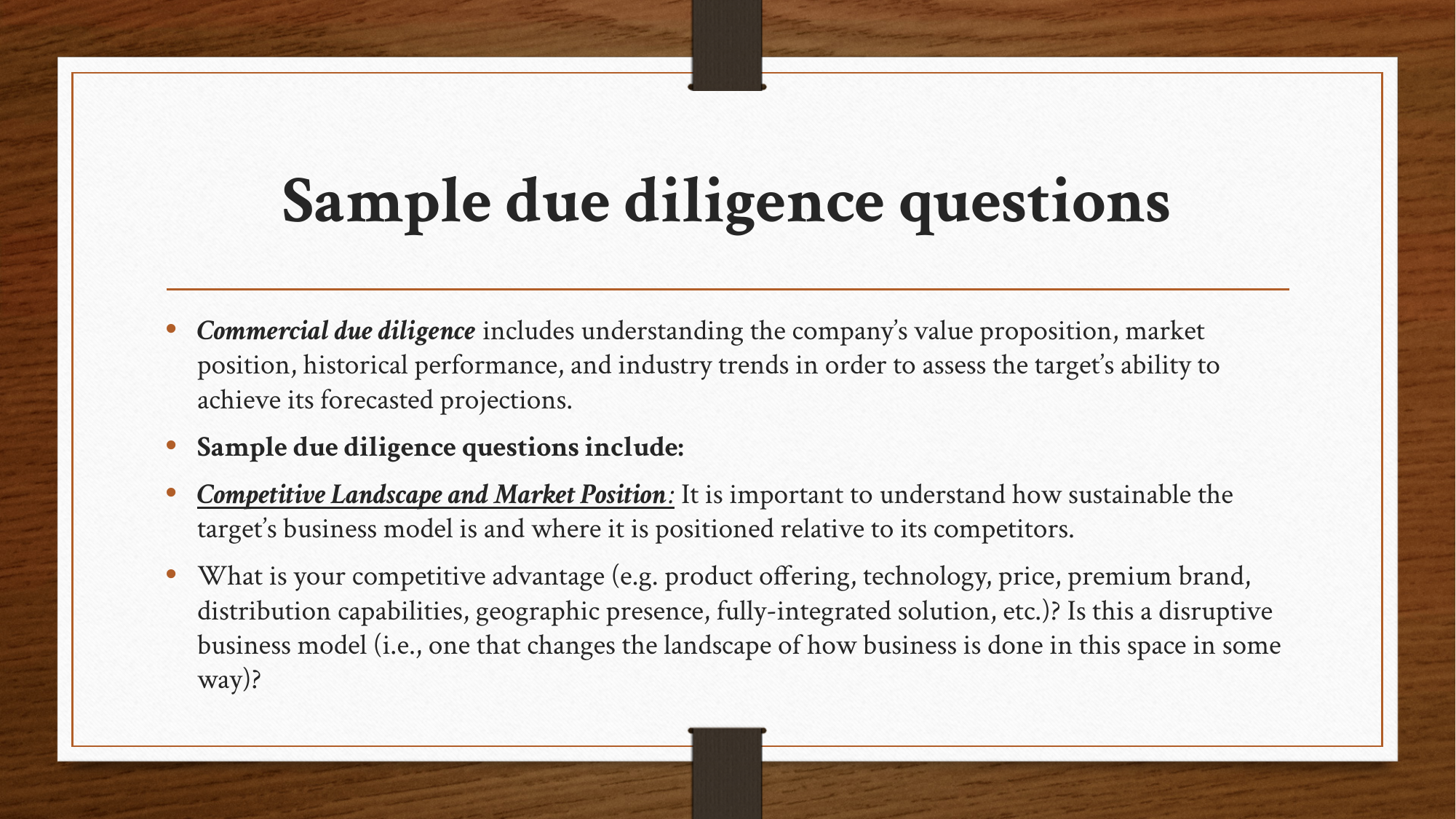

# Sample due diligence questions
Commercial due diligence includes understanding the company’s value proposition, market position, historical performance, and industry trends in order to assess the target’s ability to achieve its forecasted projections.
Sample due diligence questions include:
Competitive Landscape and Market Position: It is important to understand how sustainable the target’s business model is and where it is positioned relative to its competitors.
What is your competitive advantage (e.g. product offering, technology, price, premium brand, distribution capabilities, geographic presence, fully-integrated solution, etc.)? Is this a disruptive business model (i.e., one that changes the landscape of how business is done in this space in some way)?